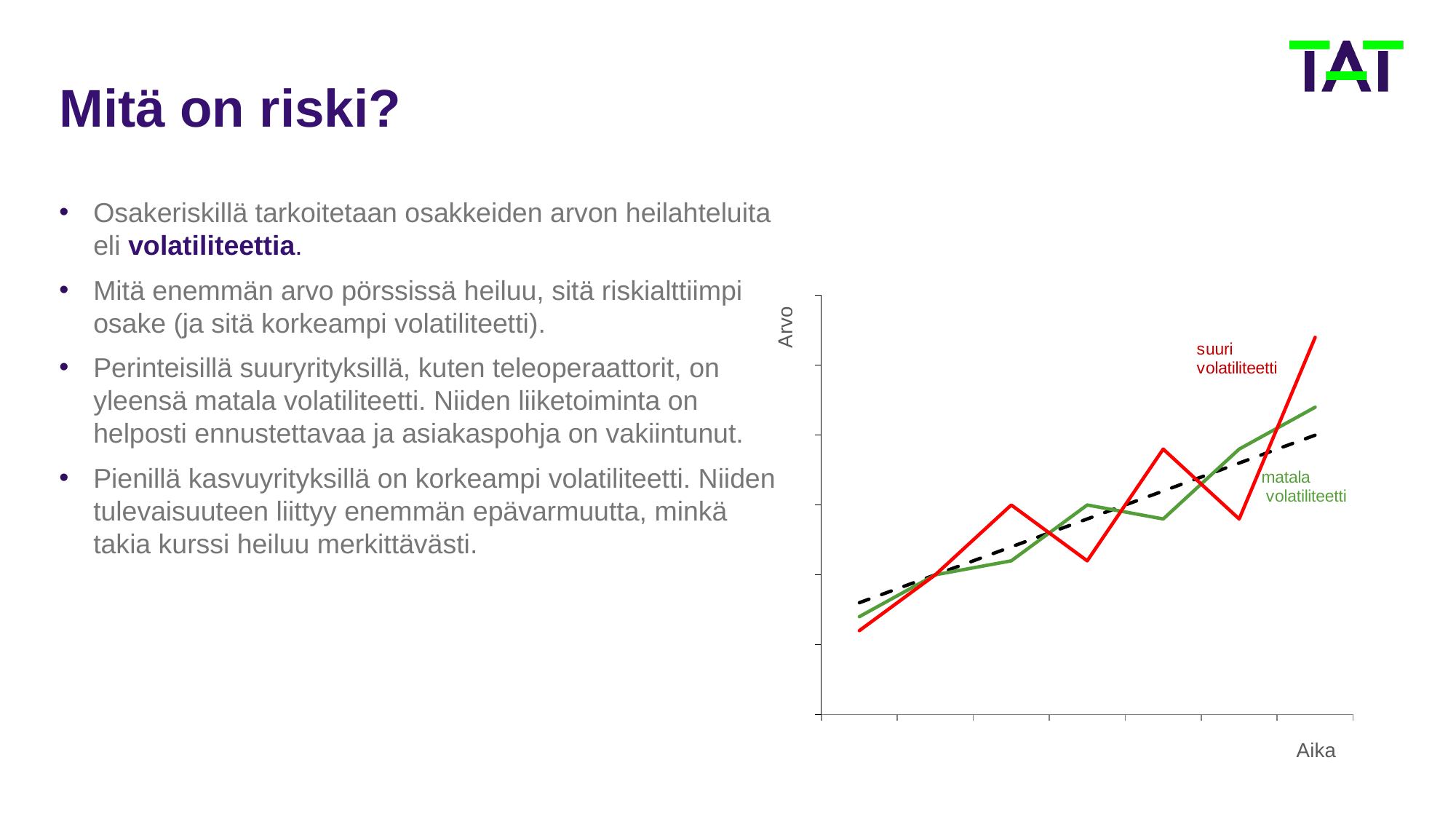

# Mitä on riski?
Osakeriskillä tarkoitetaan osakkeiden arvon heilahteluita eli volatiliteettia.
Mitä enemmän arvo pörssissä heiluu, sitä riskialttiimpi osake (ja sitä korkeampi volatiliteetti).
Perinteisillä suuryrityksillä, kuten teleoperaattorit, on yleensä matala volatiliteetti. Niiden liiketoiminta on helposti ennustettavaa ja asiakaspohja on vakiintunut.
Pienillä kasvuyrityksillä on korkeampi volatiliteetti. Niiden tulevaisuuteen liittyy enemmän epävarmuutta, minkä takia kurssi heiluu merkittävästi.

### Chart

| Category | Matala | Keski | Suuri |
|---|---|---|---|
| 0 | 0.8 | 0.7 | 0.6 |
| 1 | 1.0 | 1.0 | 1.0 |
| 2 | 1.2 | 1.1 | 1.5 |
| 3 | 1.4 | 1.5 | 1.1 |
| 4 | 1.6 | 1.4 | 1.9 |
| 5 | 1.8 | 1.9 | 1.4 |
| 6 | 2.0 | 2.2 | 2.7 |